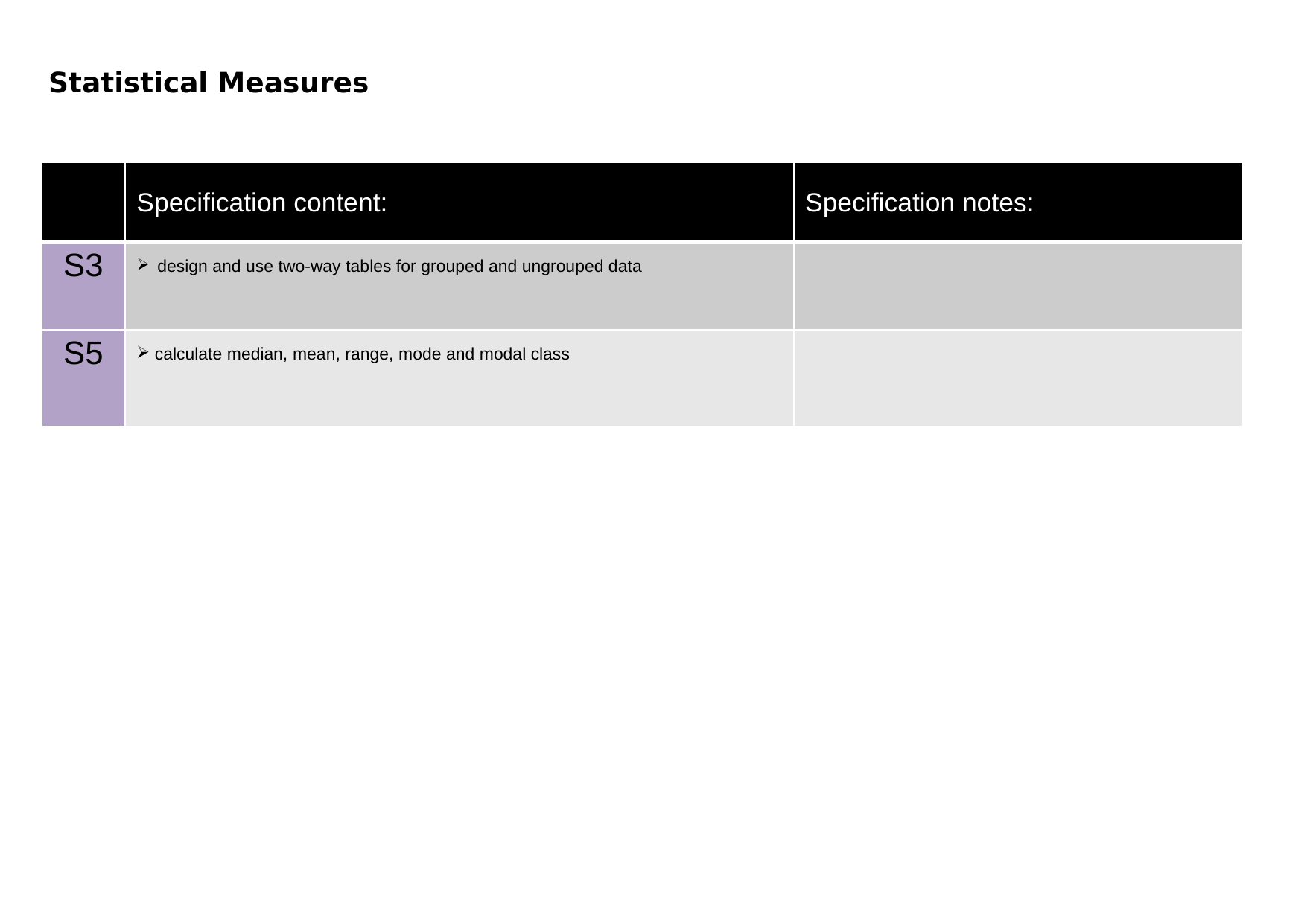

Statistical Measures
|  | Specification content: | Specification notes: |
| --- | --- | --- |
| S3 | design and use two-way tables for grouped and ungrouped data |  |
| S5 | calculate median, mean, range, mode and modal class |  |